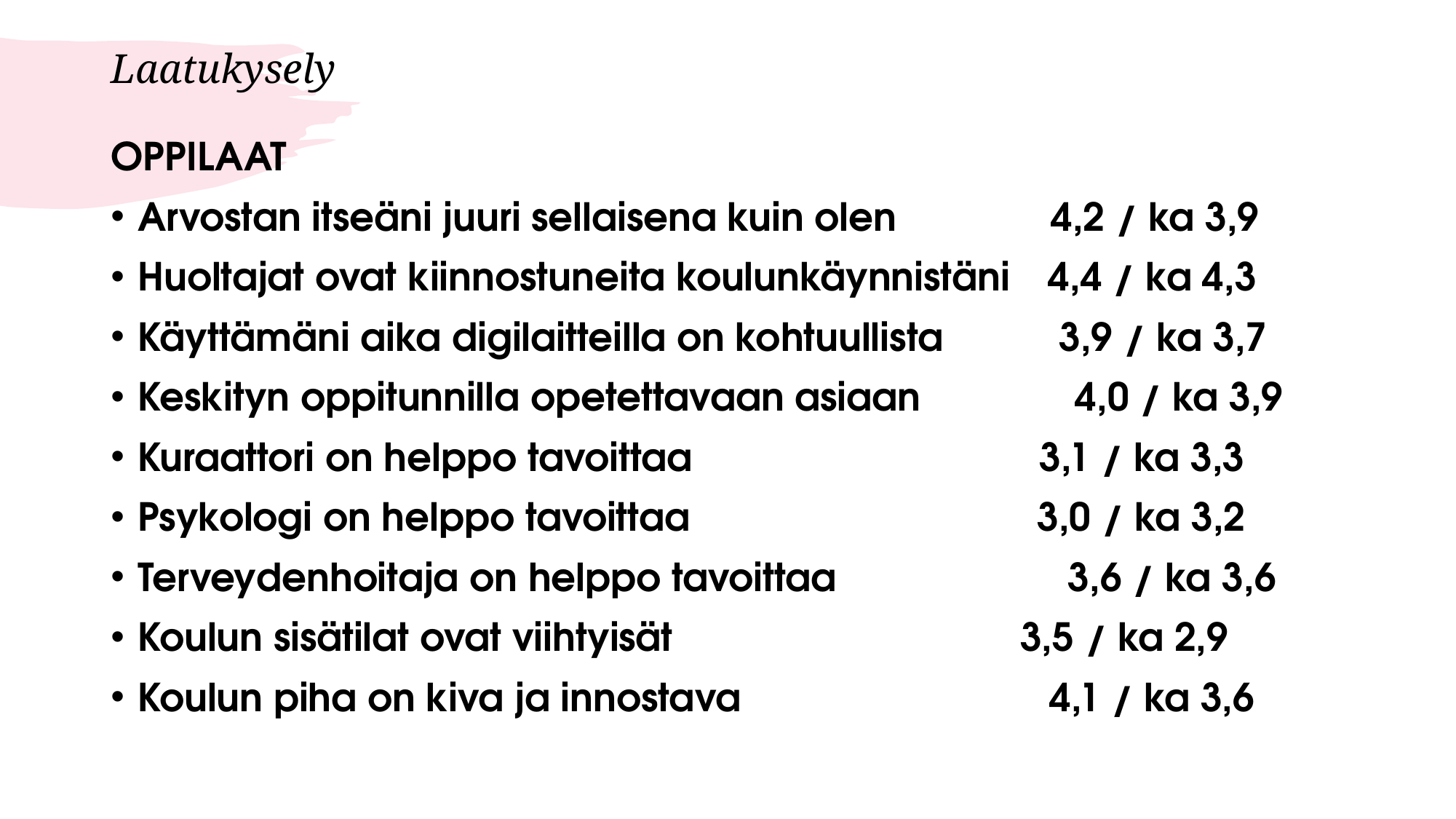

# Laatukysely
OPPILAAT
Arvostan itseäni juuri sellaisena kuin olen    4,2 / ka 3,9
Huoltajat ovat kiinnostuneita koulunkäynnistäni 4,4 / ka 4,3
Käyttämäni aika digilaitteilla on kohtuullista   3,9 / ka 3,7
Keskityn oppitunnilla opetettavaan asiaan    4,0 / ka 3,9
Kuraattori on helppo tavoittaa         3,1 / ka 3,3
Psykologi on helppo tavoittaa         3,0 / ka 3,2
Terveydenhoitaja on helppo tavoittaa      3,6 / ka 3,6
Koulun sisätilat ovat viihtyisät         3,5 / ka 2,9
Koulun piha on kiva ja innostava        4,1 / ka 3,6